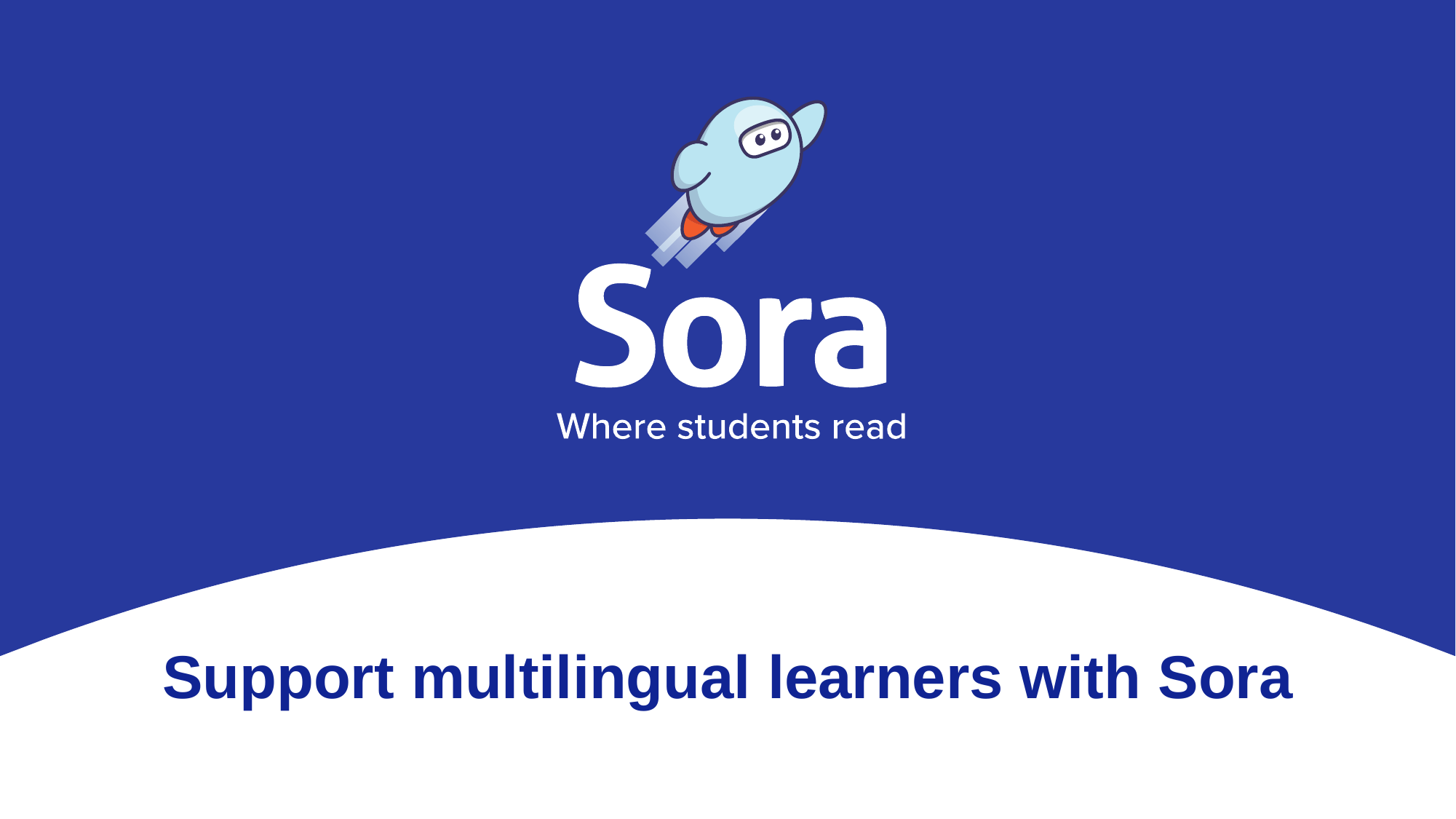

# Support multilingual learners with Sora
1